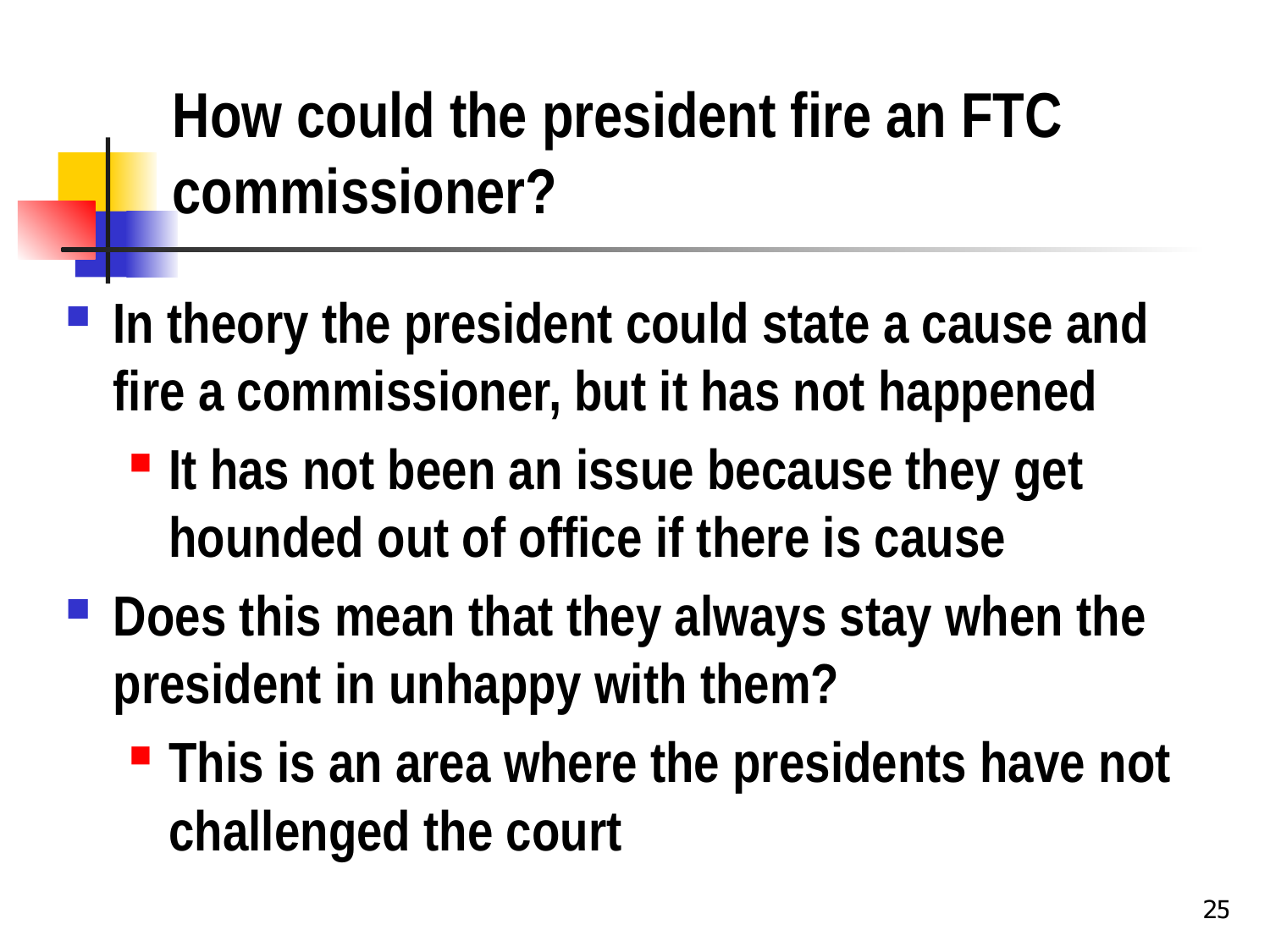

# How could the president fire an FTC commissioner?
In theory the president could state a cause and fire a commissioner, but it has not happened
It has not been an issue because they get hounded out of office if there is cause
Does this mean that they always stay when the president in unhappy with them?
This is an area where the presidents have not challenged the court
25